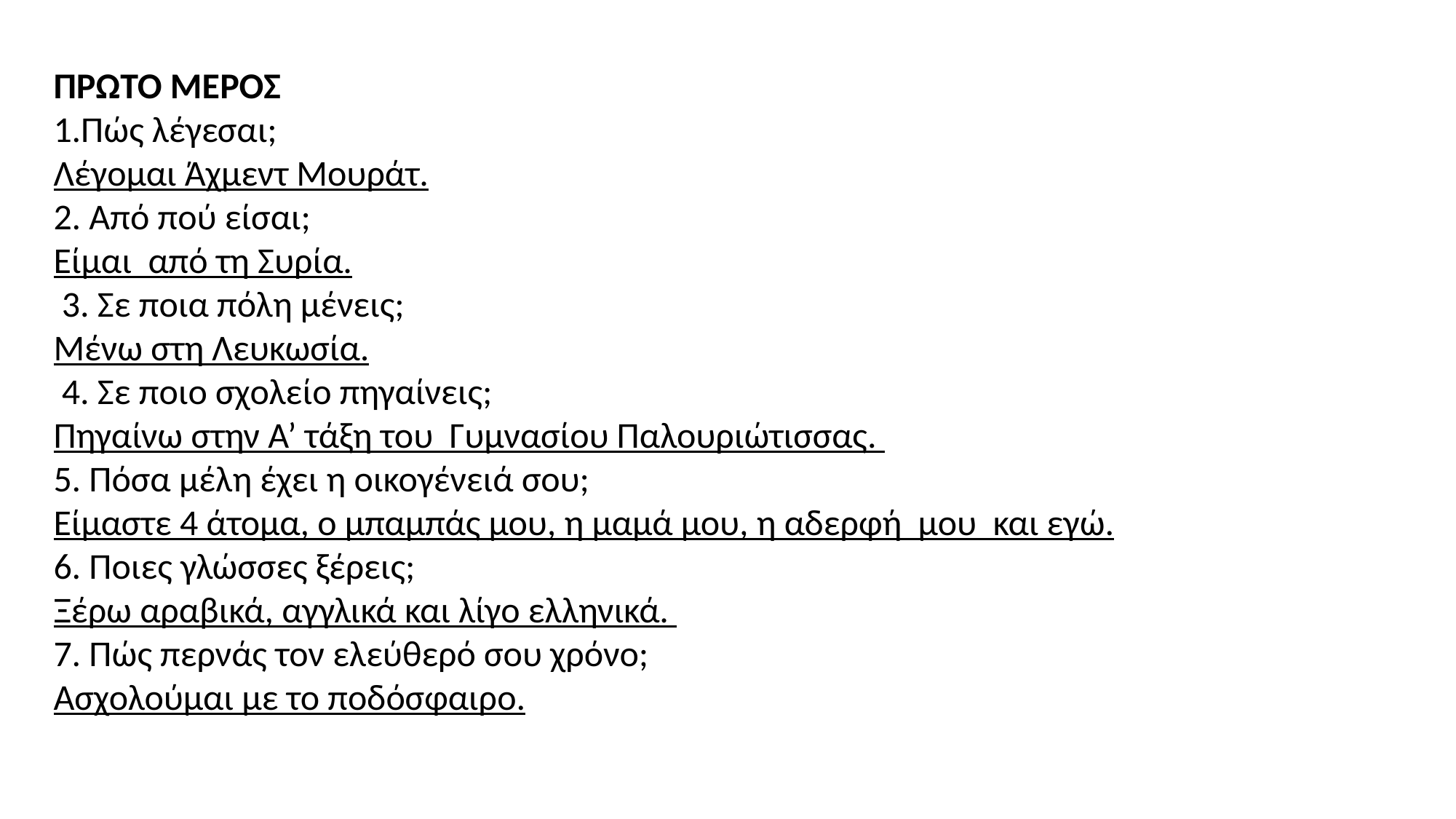

ΠΡΩΤΟ ΜΕΡΟΣ
1.Πώς λέγεσαι;
Λέγομαι Άχμεντ Μουράτ.
2. Από πού είσαι;
Είμαι  από τη Συρία.
 3. Σε ποια πόλη μένεις;
Μένω στη Λευκωσία.
 4. Σε ποιο σχολείο πηγαίνεις;
Πηγαίνω στην Α’ τάξη του  Γυμνασίου Παλουριώτισσας.
5. Πόσα μέλη έχει η οικογένειά σου;
Είμαστε 4 άτομα, ο μπαμπάς μου, η μαμά μου, η αδερφή  μου  και εγώ.
6. Ποιες γλώσσες ξέρεις;
Ξέρω αραβικά, αγγλικά και λίγο ελληνικά.
7. Πώς περνάς τον ελεύθερό σου χρόνο;
Ασχολούμαι με το ποδόσφαιρο.